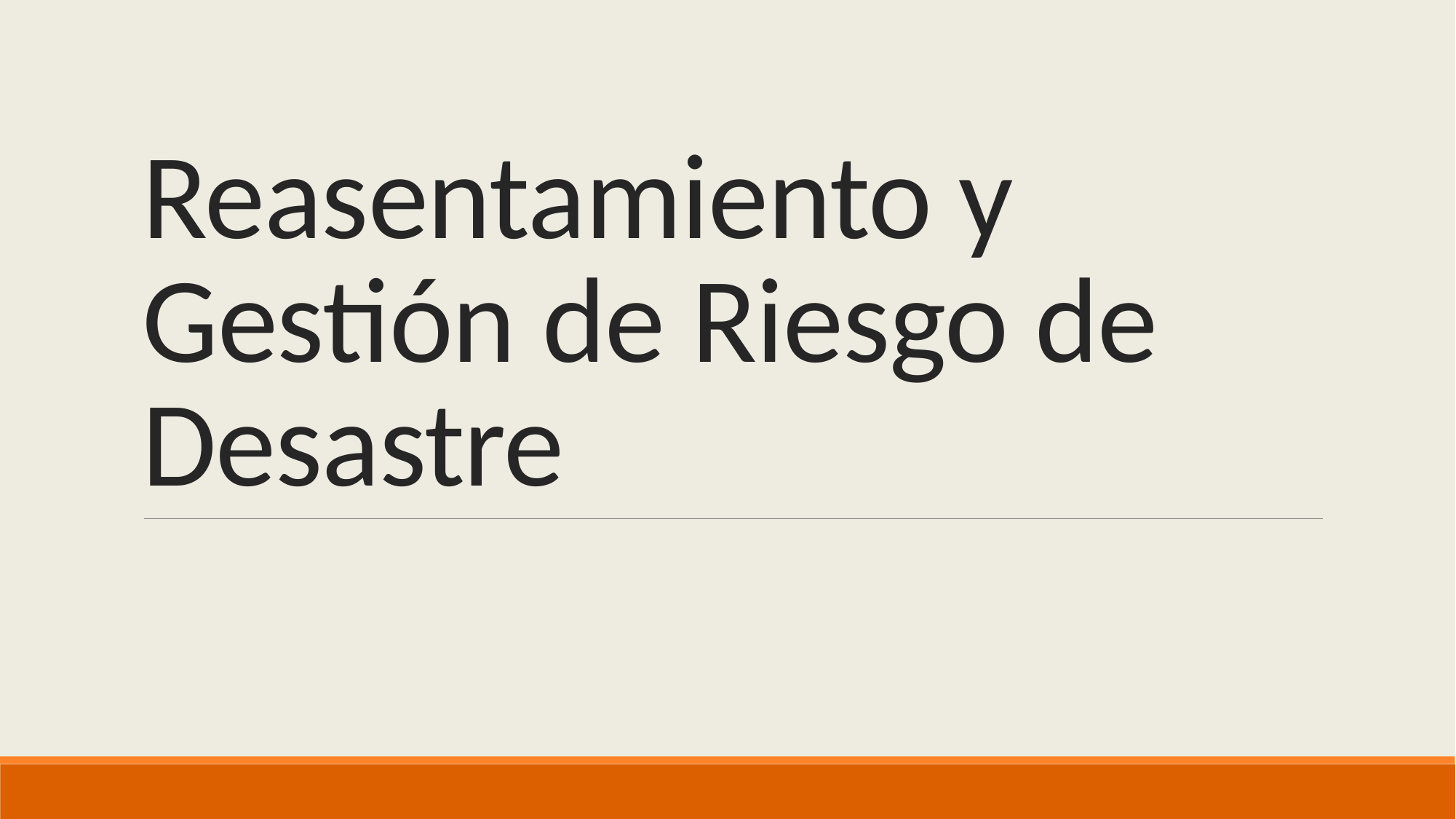

# Reasentamiento y Gestión de Riesgo de Desastre